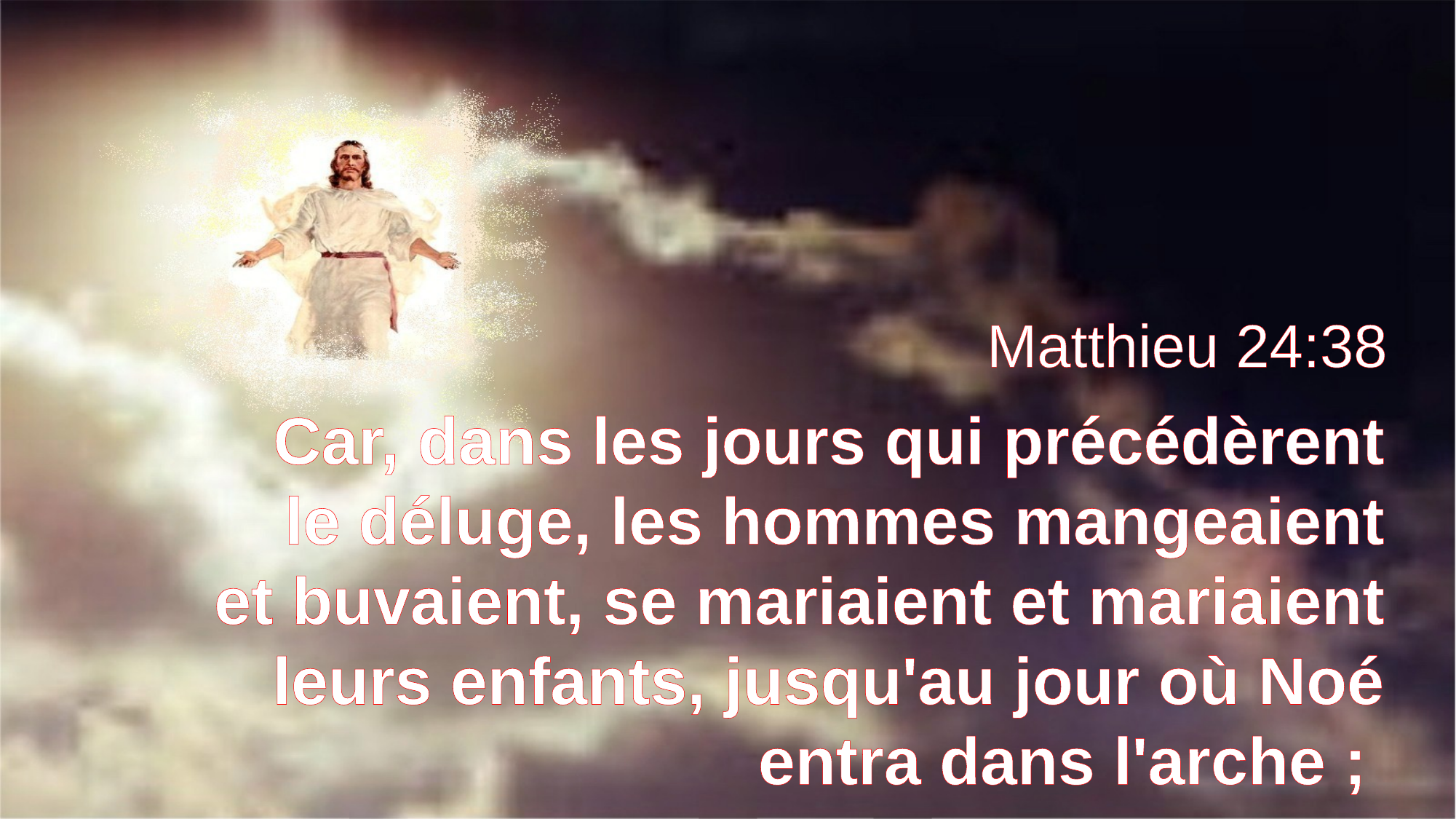

Matthieu 24:38

Car, dans les jours qui précédèrent
le déluge, les hommes mangeaient
et buvaient, se mariaient et mariaient
leurs enfants, jusqu'au jour où Noé
entra dans l'arche ;